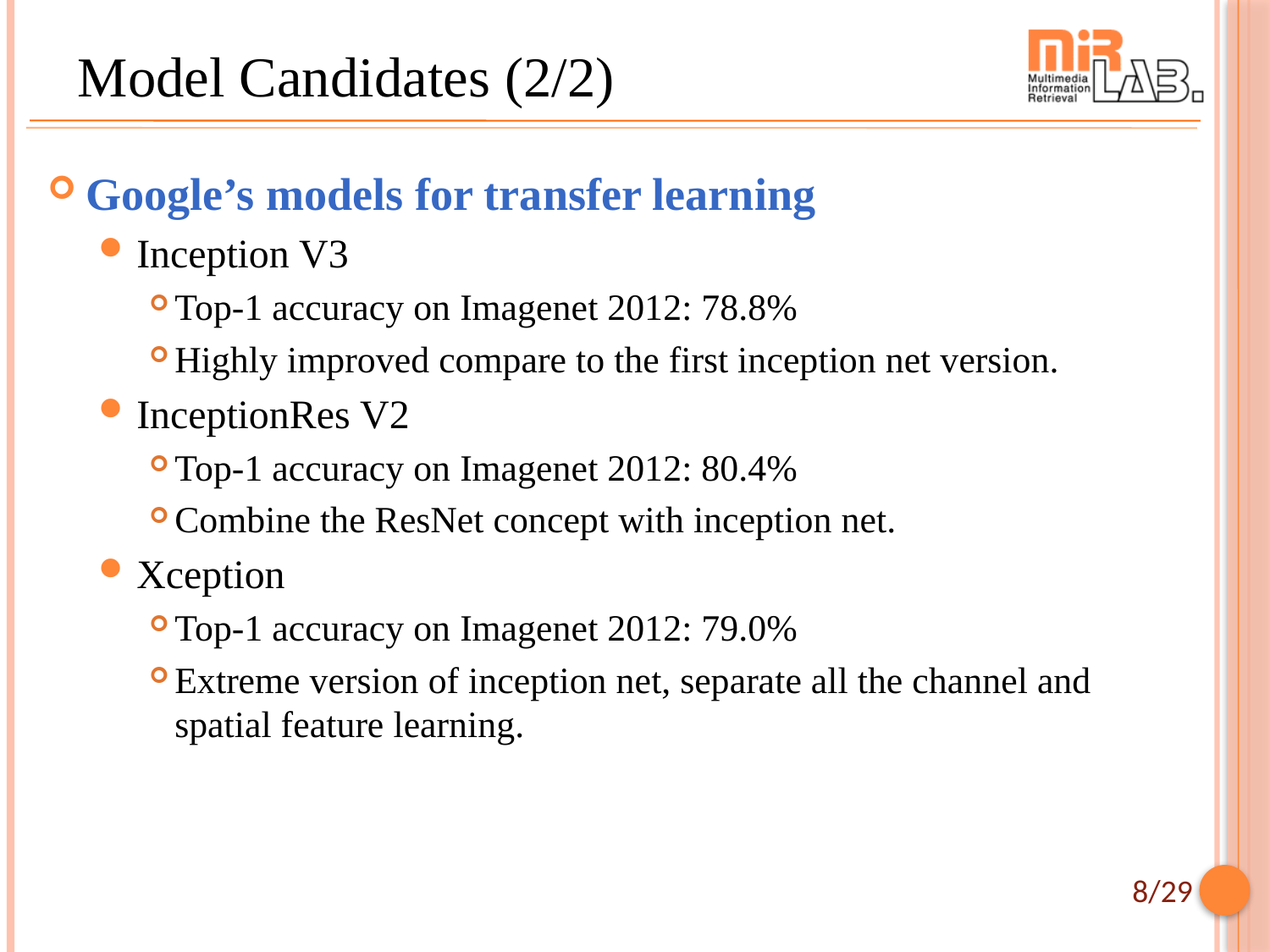

# Model Candidates (2/2)
Google’s models for transfer learning
Inception V3
Top-1 accuracy on Imagenet 2012: 78.8%
Highly improved compare to the first inception net version.
InceptionRes V2
Top-1 accuracy on Imagenet 2012: 80.4%
Combine the ResNet concept with inception net.
Xception
Top-1 accuracy on Imagenet 2012: 79.0%
Extreme version of inception net, separate all the channel and spatial feature learning.